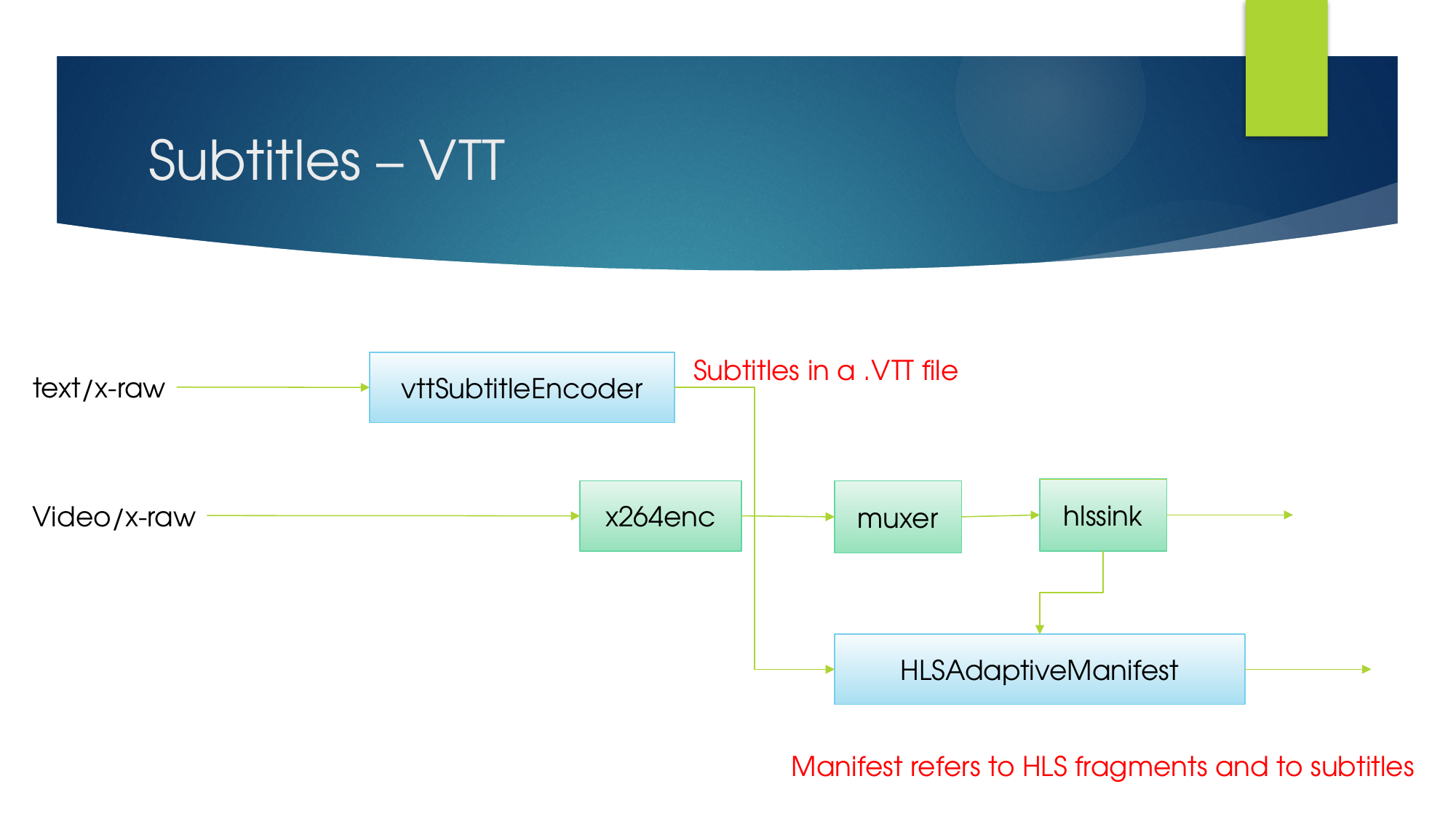

# Subtitles – VTT
Subtitles in a .VTT file
vttSubtitleEncoder
text/x-raw
hlssink
x264enc
muxer
Video/x-raw
HLSAdaptiveManifest
Manifest refers to HLS fragments and to subtitles